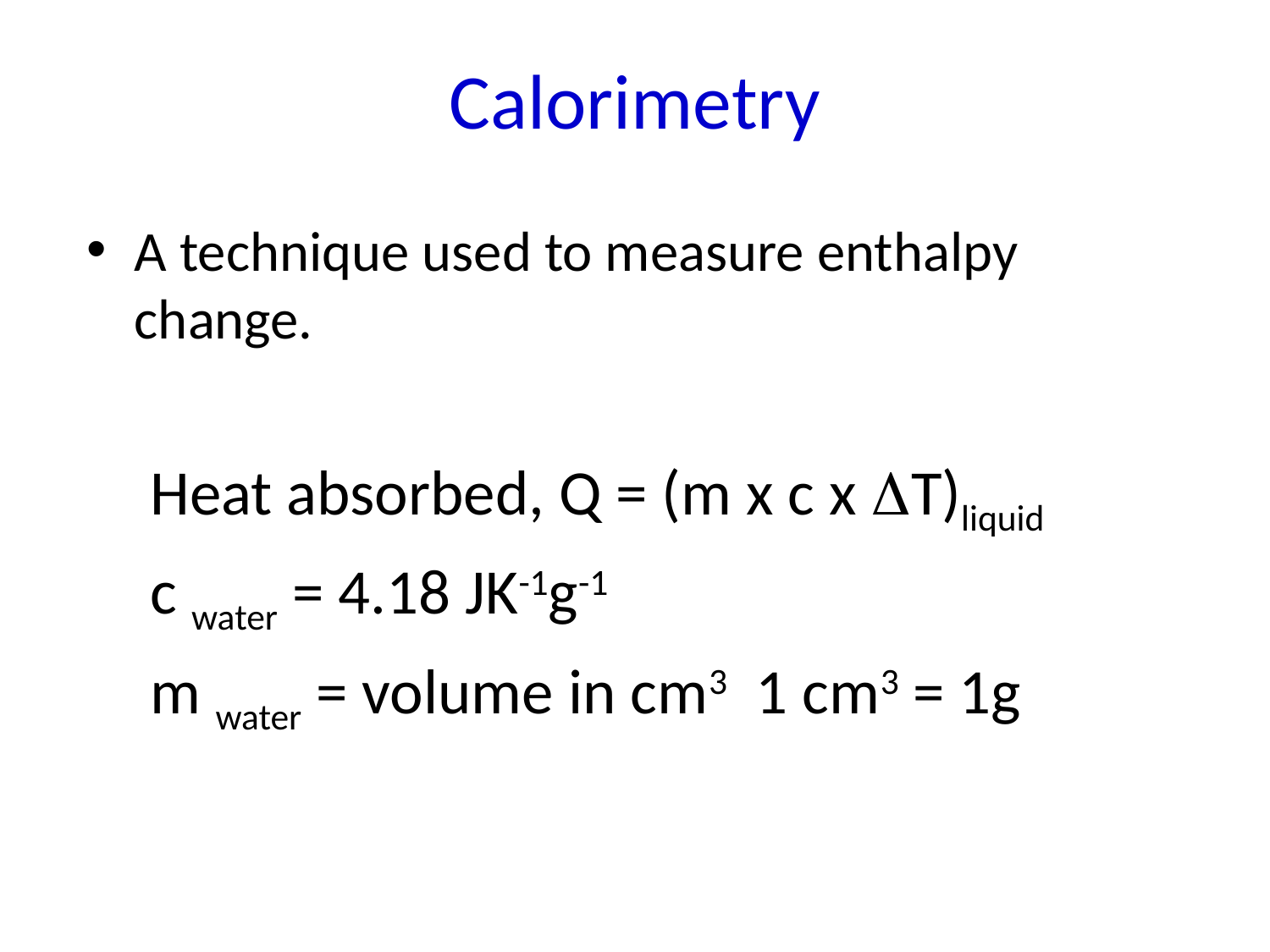

# Calorimetry
A technique used to measure enthalpy change.

Heat absorbed, Q = (m x c x ΔT)liquid
c water = 4.18 JK-1g-1
m water = volume in cm3  1 cm3 = 1g